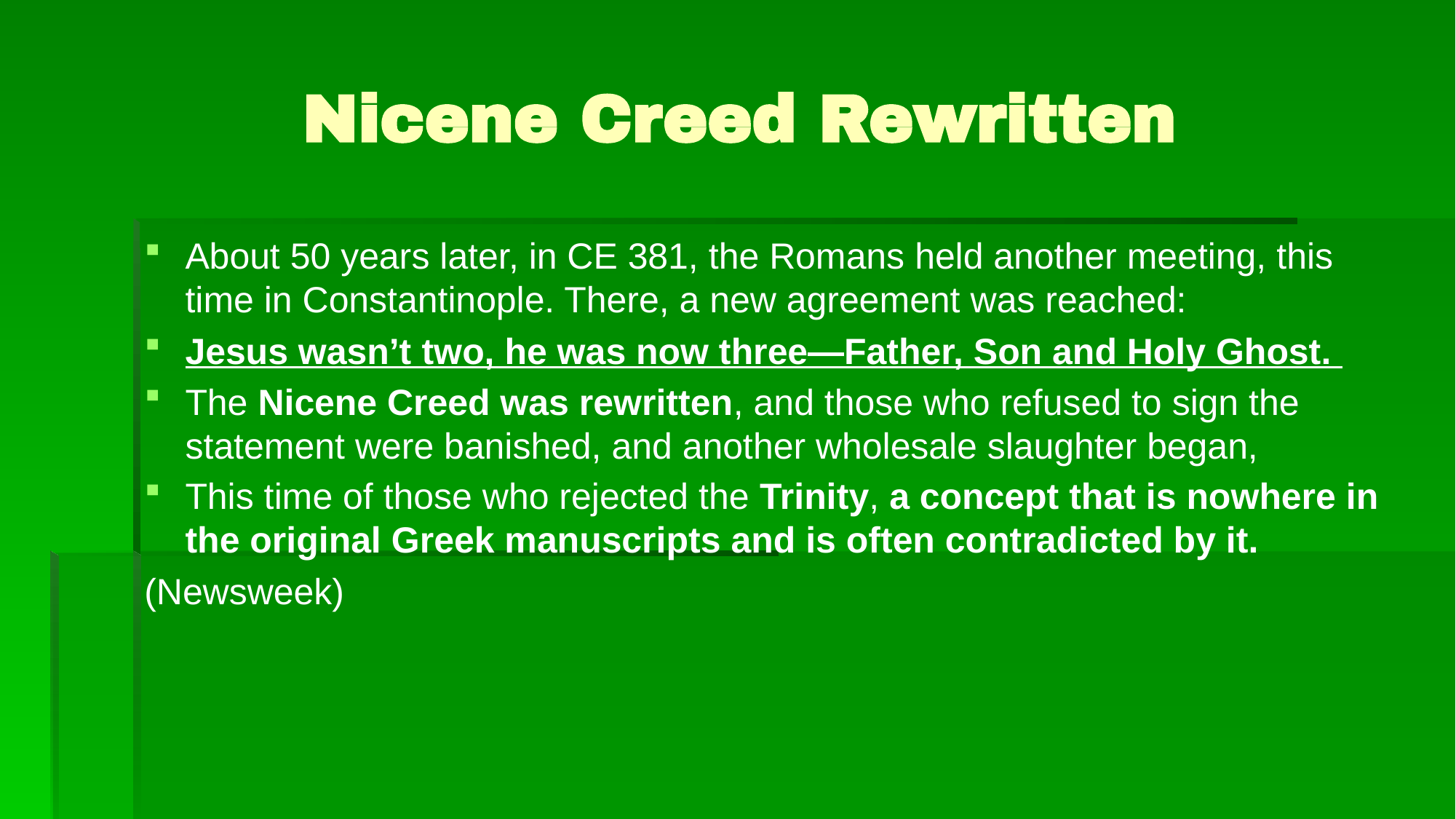

# Nicene Creed Rewritten
About 50 years later, in CE 381, the Romans held another meeting, this time in Constantinople. There, a new agreement was reached:
Jesus wasn’t two, he was now three—Father, Son and Holy Ghost.
The Nicene Creed was rewritten, and those who refused to sign the statement were banished, and another wholesale slaughter began,
This time of those who rejected the Trinity, a concept that is nowhere in the original Greek manuscripts and is often contradicted by it.
(Newsweek)